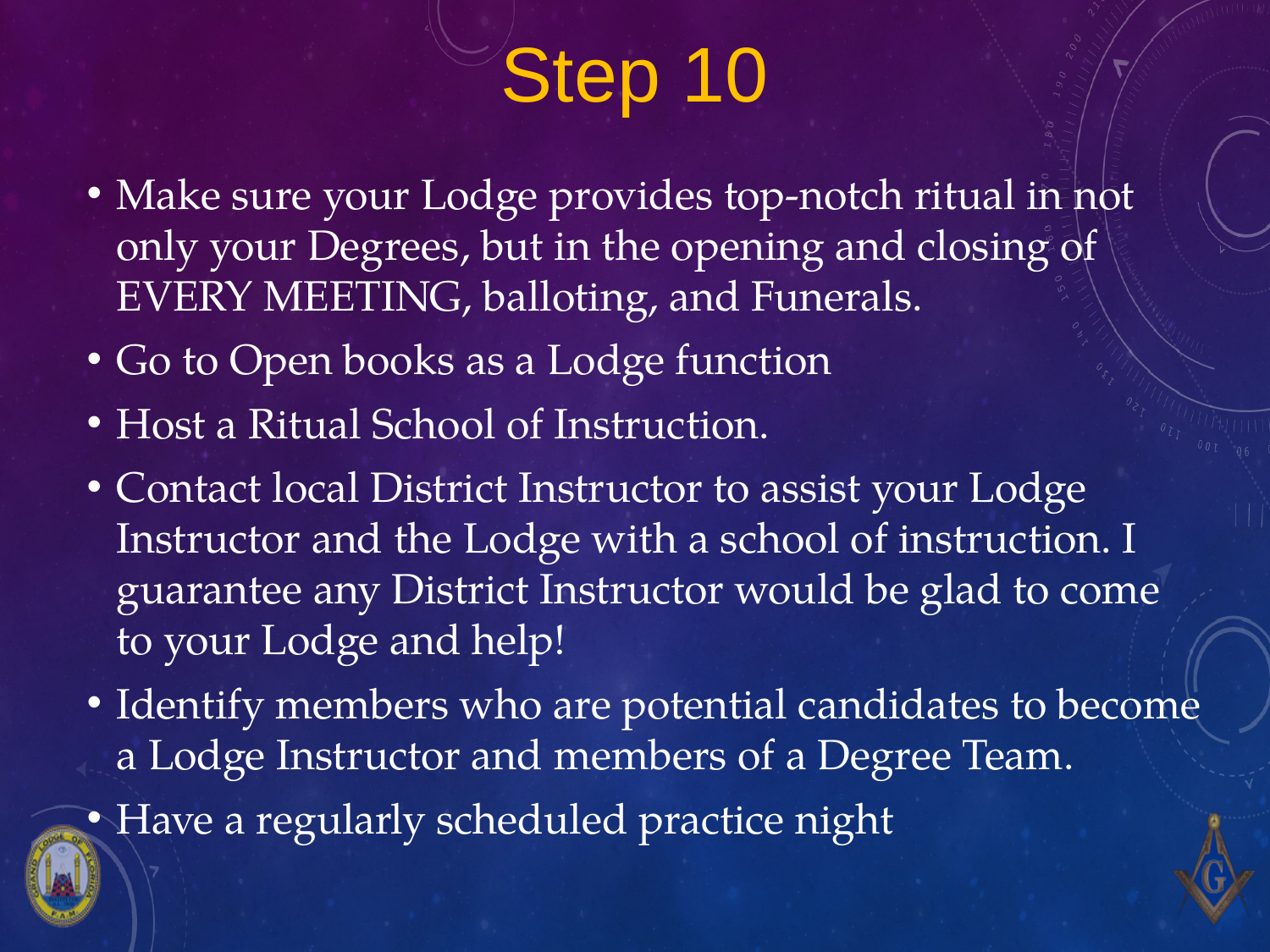

# Step 10
Make sure your Lodge provides top-notch ritual in not only your Degrees, but in the opening and closing of EVERY MEETING, balloting, and Funerals.
Go to Open books as a Lodge function
Host a Ritual School of Instruction.
Contact local District Instructor to assist your Lodge Instructor and the Lodge with a school of instruction. I guarantee any District Instructor would be glad to come to your Lodge and help!
Identify members who are potential candidates to become a Lodge Instructor and members of a Degree Team.
Have a regularly scheduled practice night